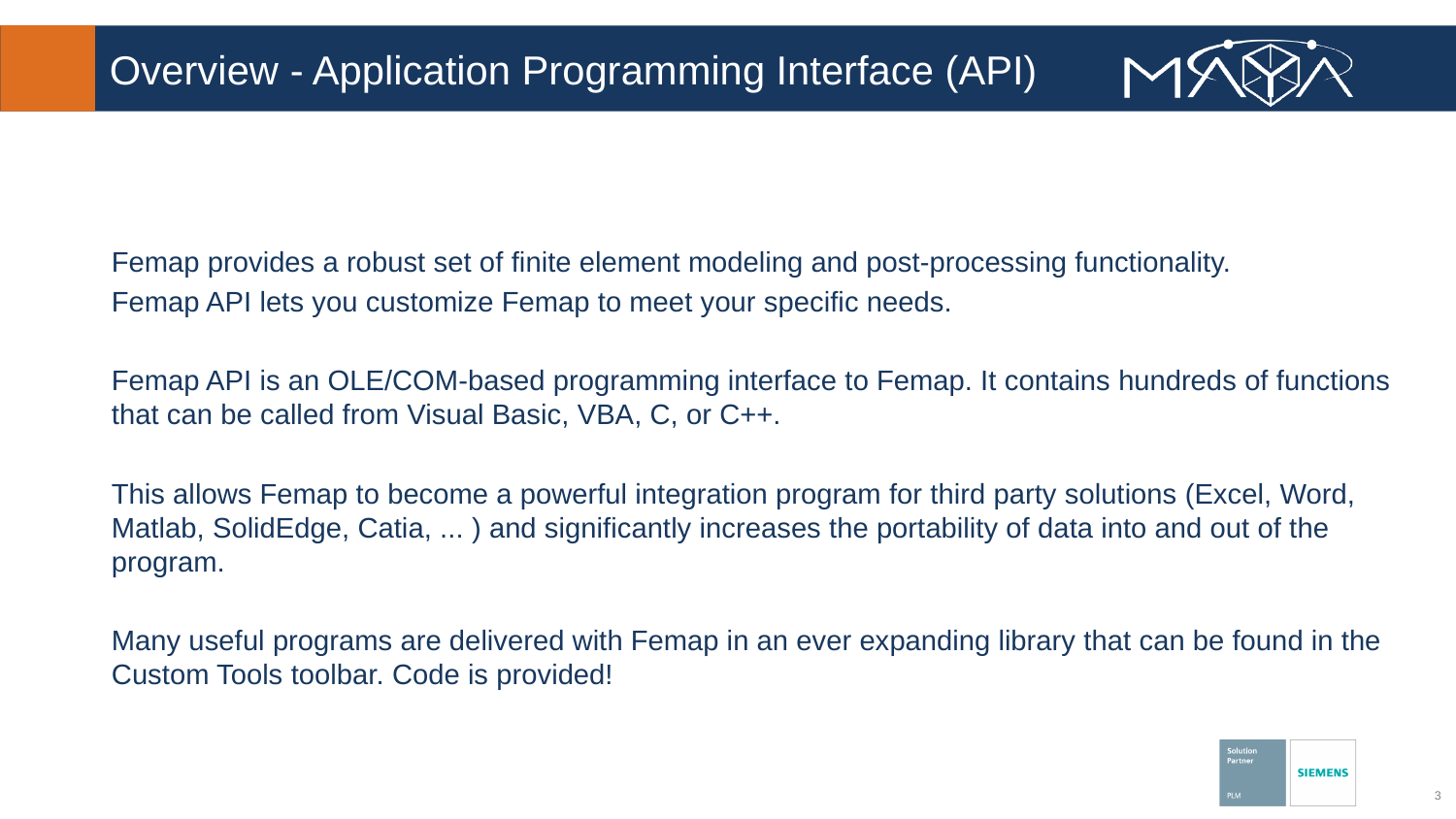

# Overview - Application Programming Interface (API)

Femap provides a robust set of finite element modeling and post-processing functionality.
Femap API lets you customize Femap to meet your specific needs.

Femap API is an OLE/COM-based programming interface to Femap. It contains hundreds of functions that can be called from Visual Basic, VBA, C, or C++.

This allows Femap to become a powerful integration program for third party solutions (Excel, Word, Matlab, SolidEdge, Catia, ... ) and significantly increases the portability of data into and out of the program.

Many useful programs are delivered with Femap in an ever expanding library that can be found in the Custom Tools toolbar. Code is provided!

3